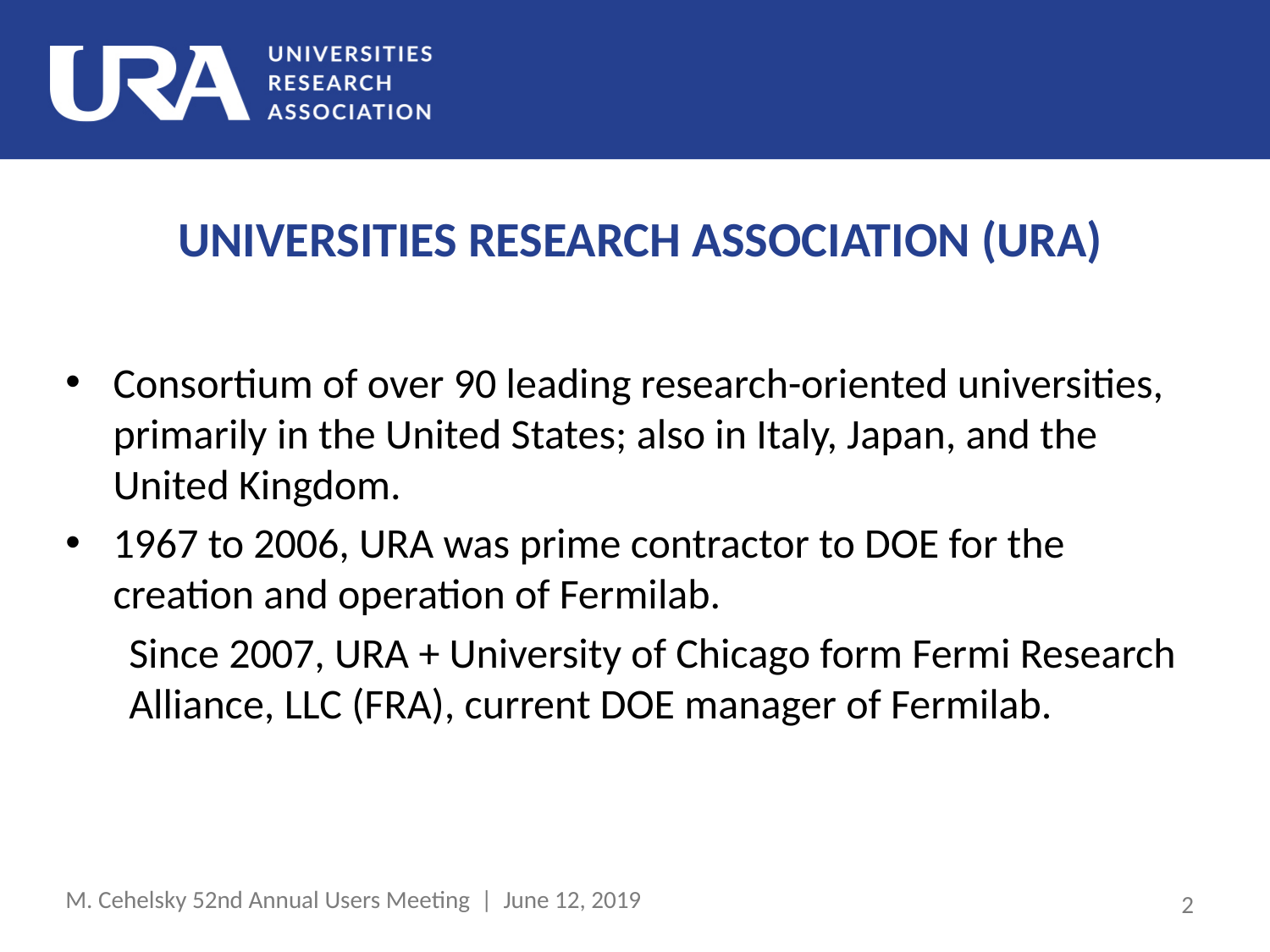

# UNIVERSITIES RESEARCH ASSOCIATION (URA)
Consortium of over 90 leading research-oriented universities, primarily in the United States; also in Italy, Japan, and the United Kingdom.
1967 to 2006, URA was prime contractor to DOE for the creation and operation of Fermilab.
Since 2007, URA + University of Chicago form Fermi Research Alliance, LLC (FRA), current DOE manager of Fermilab.

M. Cehelsky 52nd Annual Users Meeting  |  June 12, 2019

2